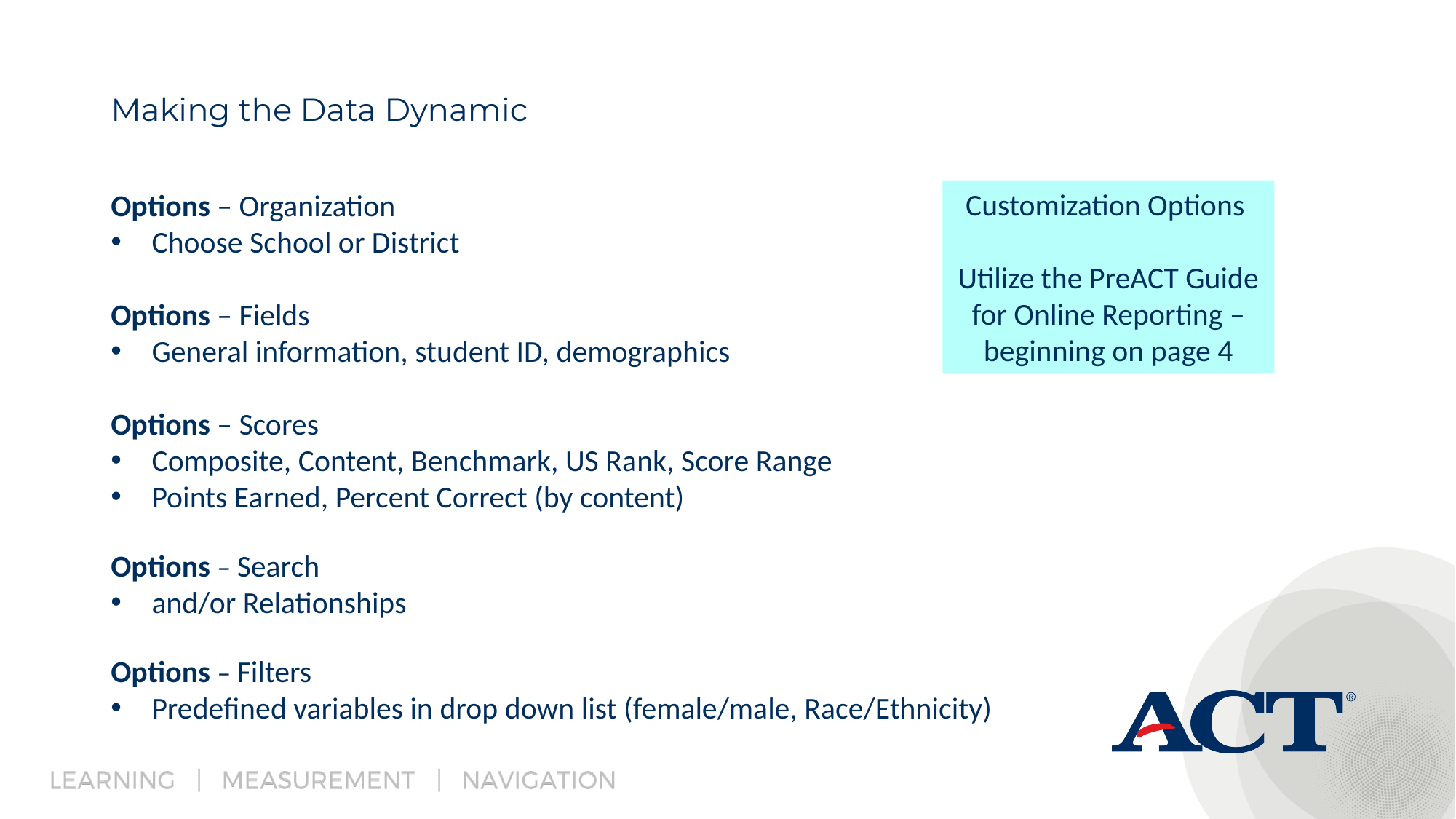

# Making the Data Dynamic

Options – Organization
Choose School or District

Options – Fields
General information, student ID, demographics

Options – Scores
Composite, Content, Benchmark, US Rank, Score Range
Points Earned, Percent Correct (by content)

Options – Search
and/or Relationships

Options – Filters
Predefined variables in drop down list (female/male, Race/Ethnicity)

Customization Options

Utilize the PreACT Guide for Online Reporting – beginning on page 4